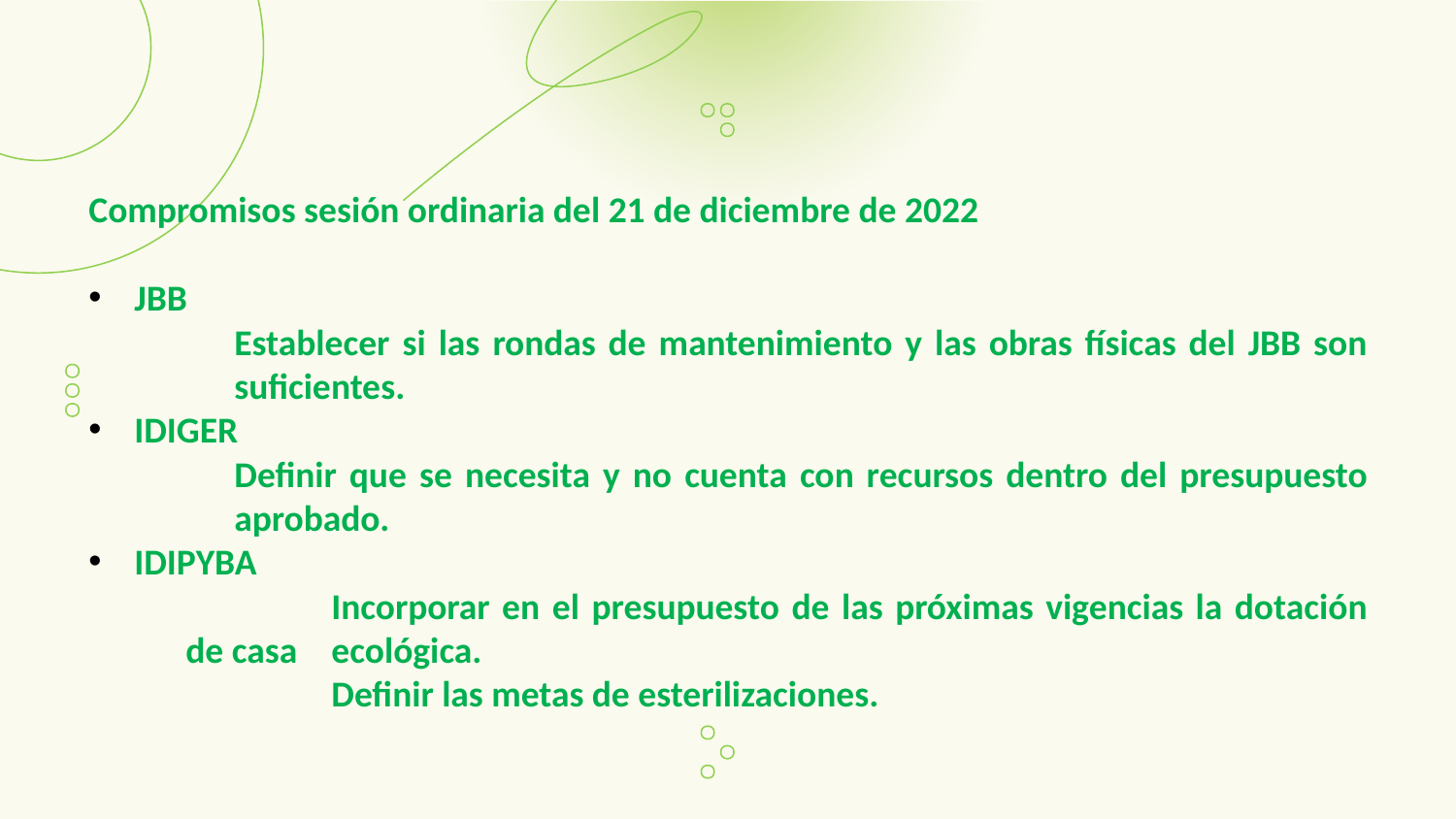

Compromisos sesión ordinaria del 21 de diciembre de 2022

JBB
	Establecer si las rondas de mantenimiento y las obras físicas del JBB son 	suficientes.
IDIGER
	Definir que se necesita y no cuenta con recursos dentro del presupuesto 	aprobado.
IDIPYBA
	Incorporar en el presupuesto de las próximas vigencias la dotación de casa 	ecológica.
	Definir las metas de esterilizaciones.